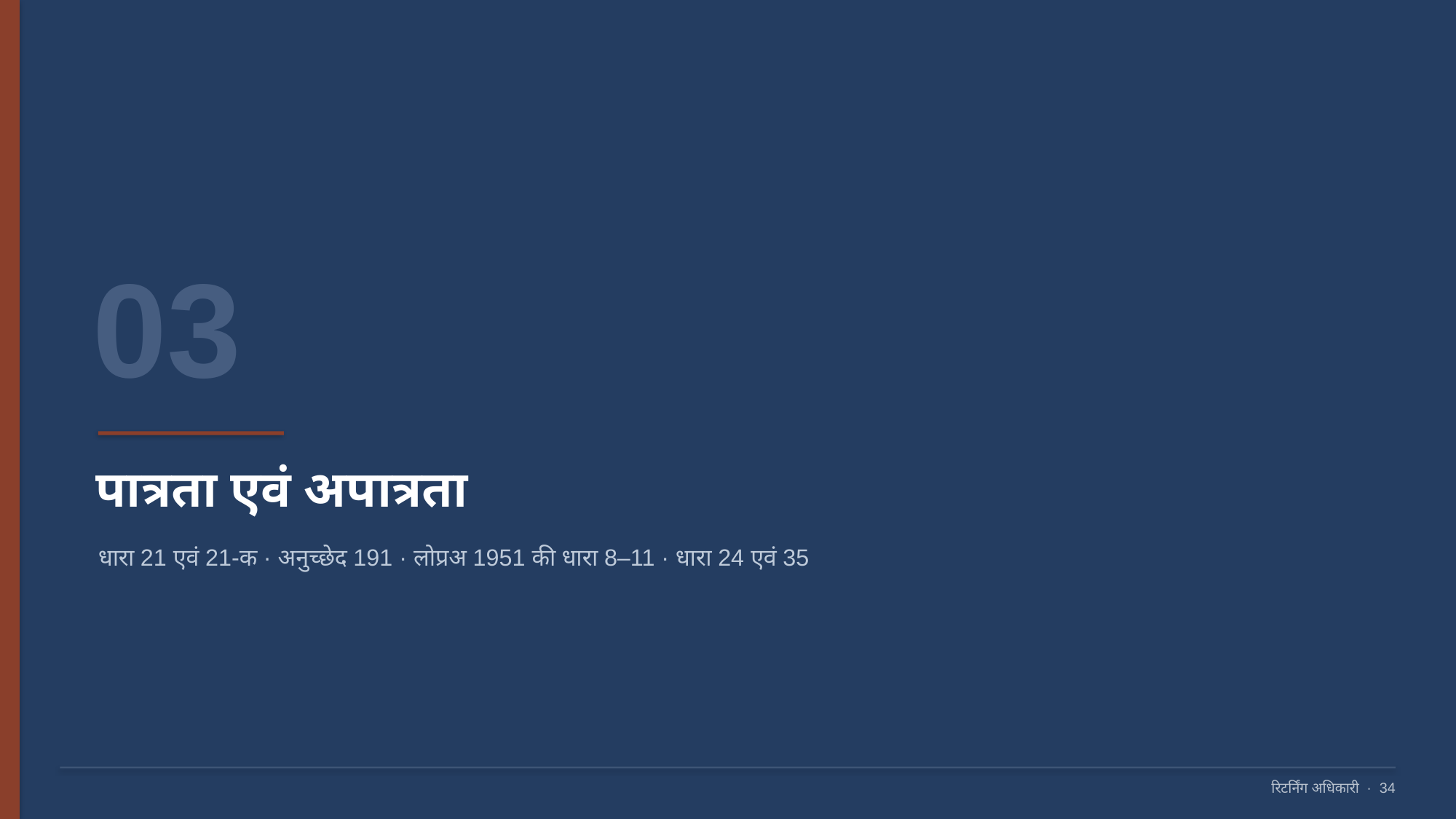

03

पात्रता एवं अपात्रता
धारा 21 एवं 21-क · अनुच्छेद 191 · लोप्रअ 1951 की धारा 8–11 · धारा 24 एवं 35

रिटर्निंग अधिकारी  ·  34